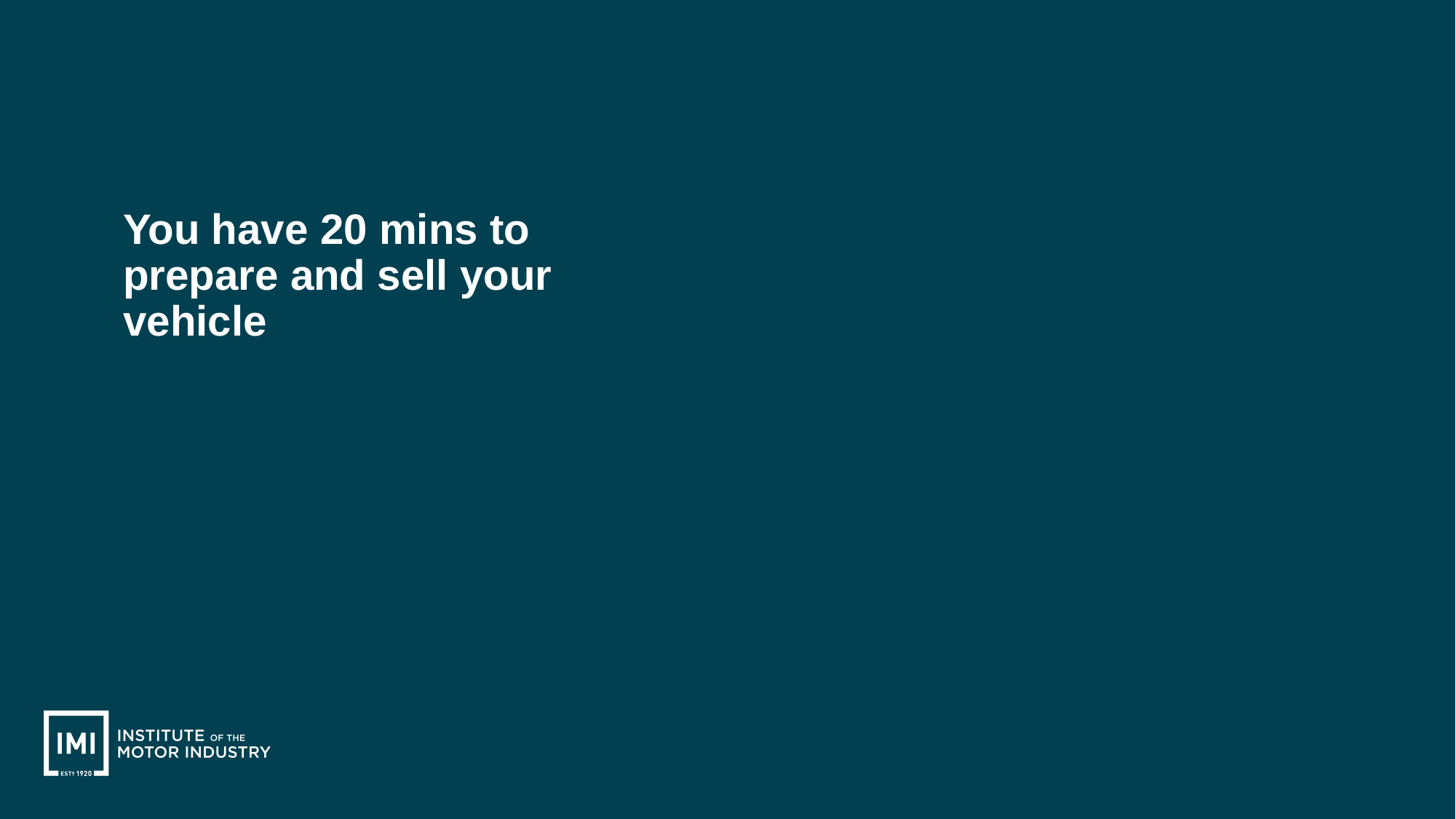

You have 20 mins to prepare and sell your vehicle